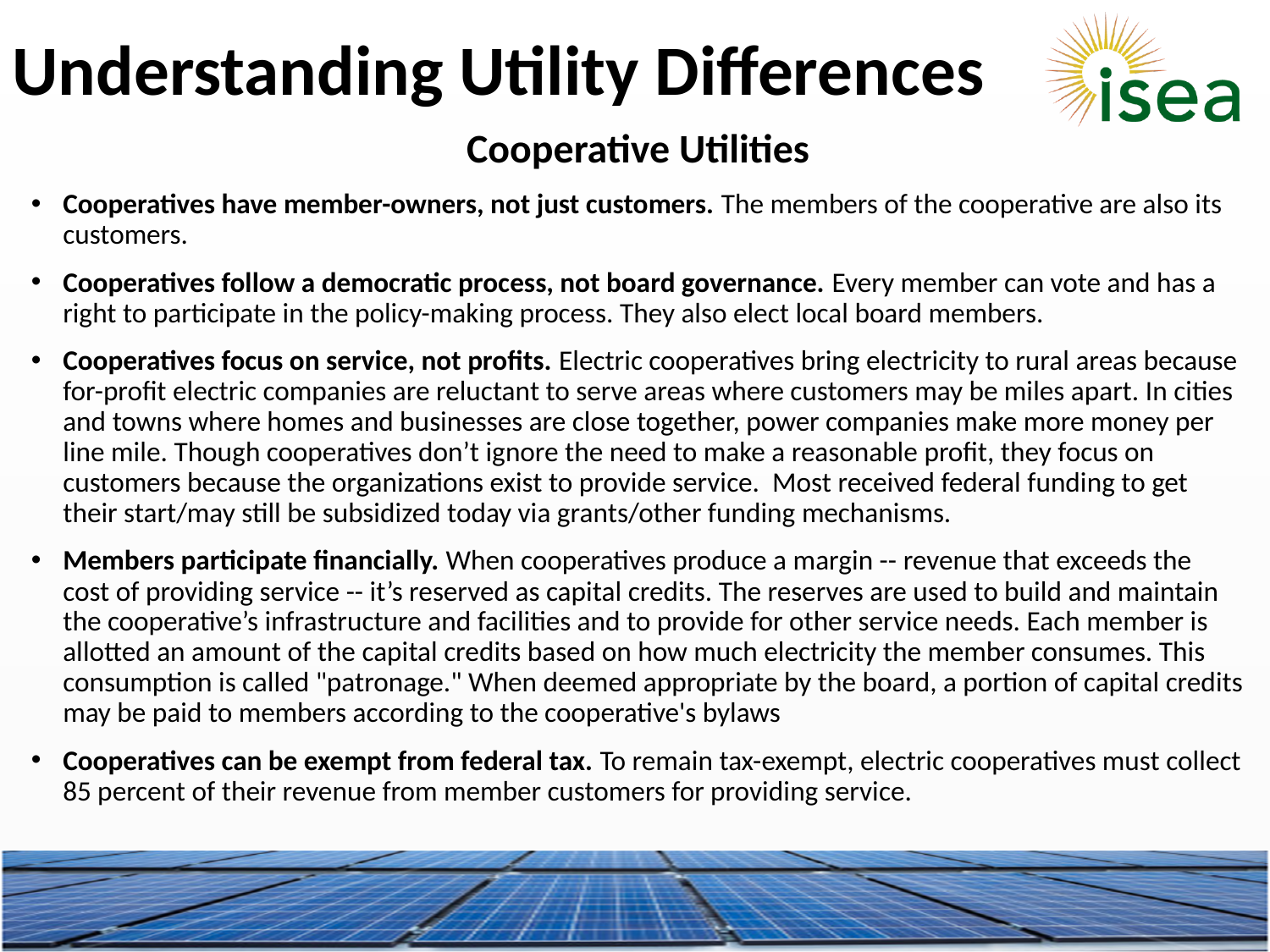

Understanding Utility Differences
Cooperative Utilities
Cooperatives have member-owners, not just customers. The members of the cooperative are also its customers.
Cooperatives follow a democratic process, not board governance. Every member can vote and has a right to participate in the policy-making process. They also elect local board members.
Cooperatives focus on service, not profits. Electric cooperatives bring electricity to rural areas because for-profit electric companies are reluctant to serve areas where customers may be miles apart. In cities and towns where homes and businesses are close together, power companies make more money per line mile. Though cooperatives don’t ignore the need to make a reasonable profit, they focus on customers because the organizations exist to provide service.  Most received federal funding to get their start/may still be subsidized today via grants/other funding mechanisms.
Members participate financially. When cooperatives produce a margin -- revenue that exceeds the cost of providing service -- it’s reserved as capital credits. The reserves are used to build and maintain the cooperative’s infrastructure and facilities and to provide for other service needs. Each member is allotted an amount of the capital credits based on how much electricity the member consumes. This consumption is called "patronage." When deemed appropriate by the board, a portion of capital credits may be paid to members according to the cooperative's bylaws
Cooperatives can be exempt from federal tax. To remain tax-exempt, electric cooperatives must collect 85 percent of their revenue from member customers for providing service.